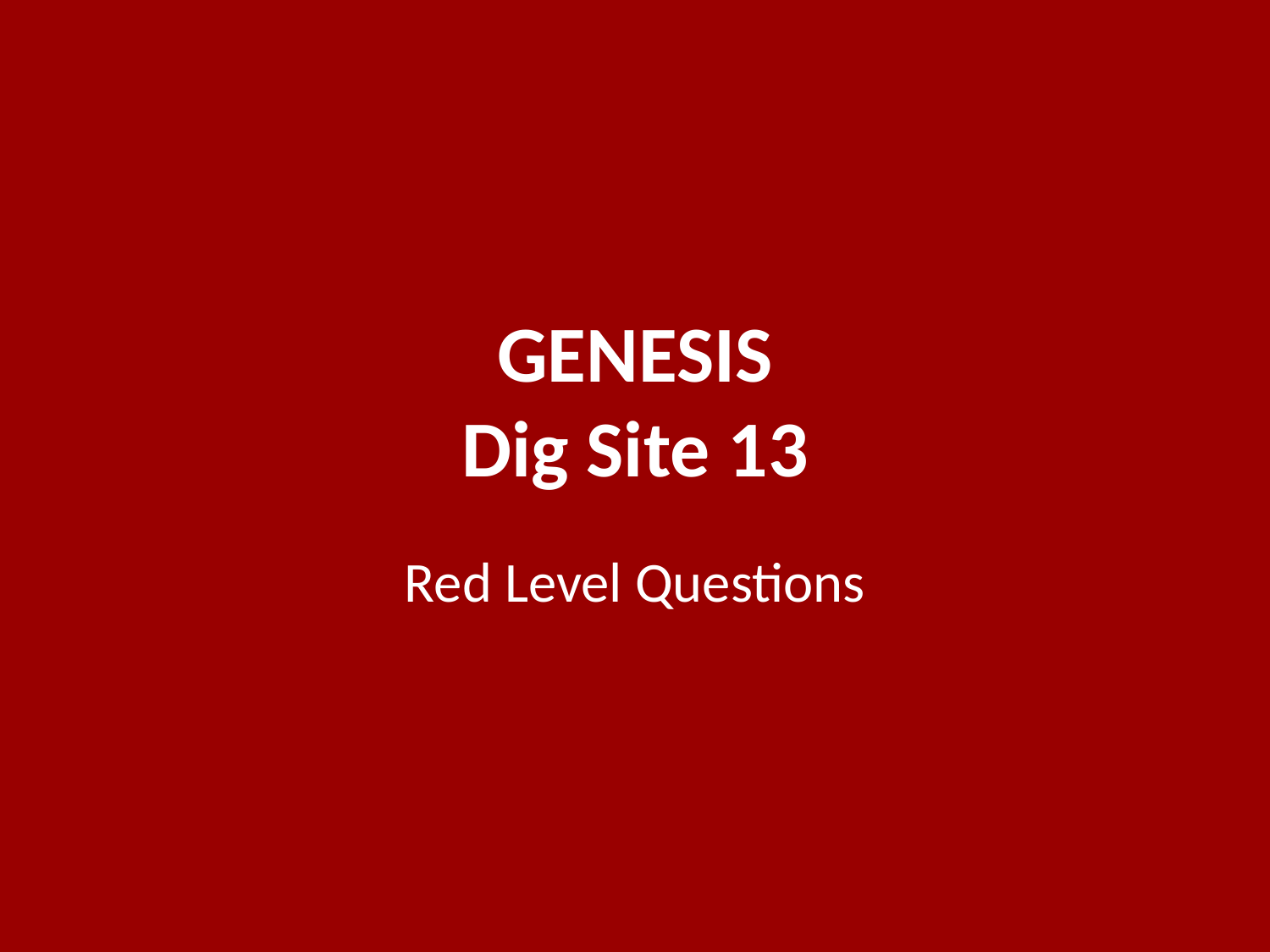

# GENESIS Dig Site 13
Red Level Questions